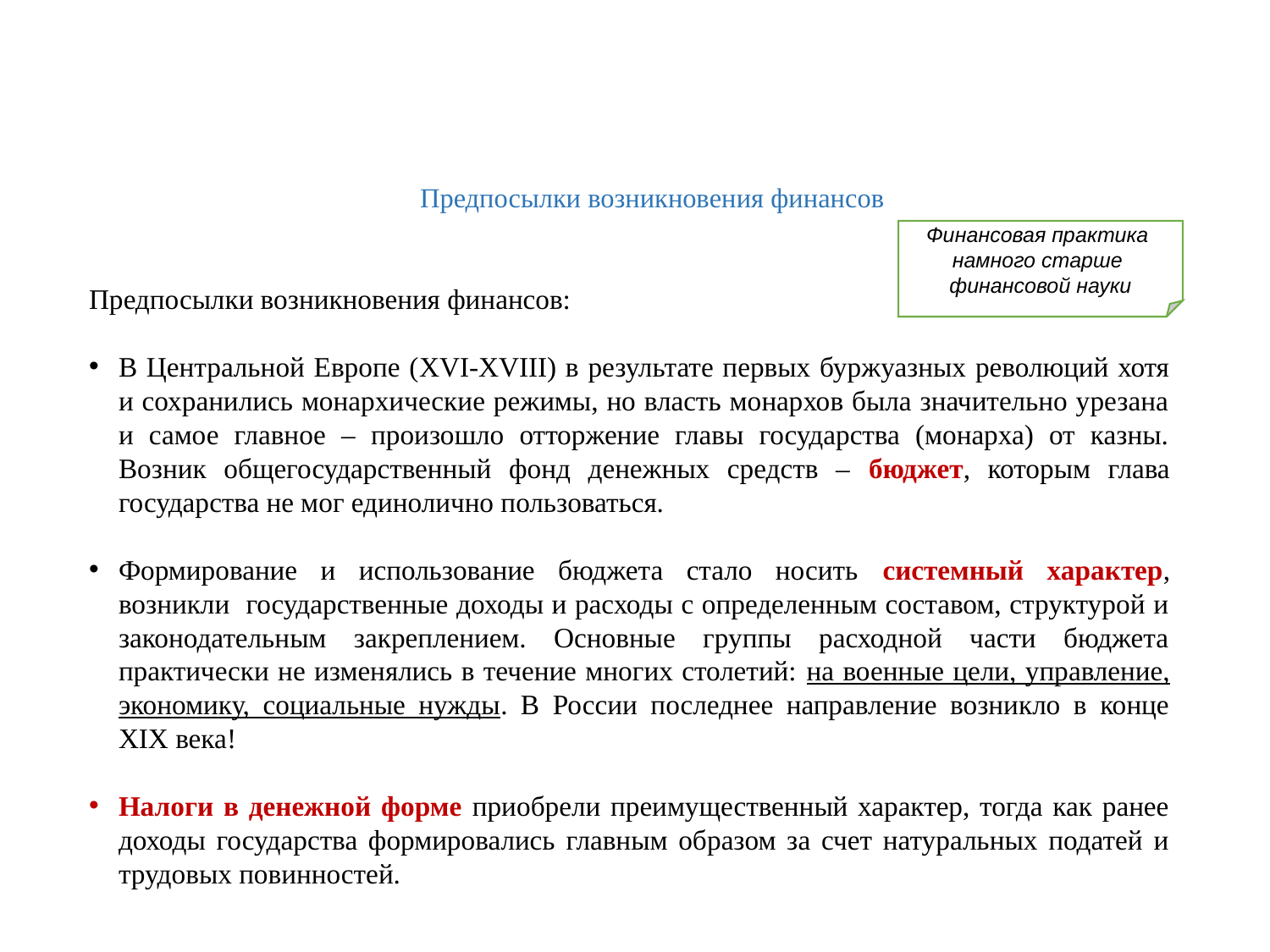

# Предпосылки возникновения финансов

Финансовая практика
намного старше
финансовой науки

Предпосылки возникновения финансов:

В Центральной Европе (XVI-XVIII) в результате первых буржуазных революций хотя и сохранились монархические режимы, но власть монархов была значительно урезана и самое главное – произошло отторжение главы государства (монарха) от казны. Возник общегосударственный фонд денежных средств – бюджет, которым глава государства не мог единолично пользоваться.

Формирование и использование бюджета стало носить системный характер, возникли  государственные доходы и расходы с определенным составом, структурой и законодательным закреплением. Основные группы расходной части бюджета практически не изменялись в течение многих столетий: на военные цели, управление, экономику, социальные нужды. В России последнее направление возникло в конце XIX века!

Налоги в денежной форме приобрели преимущественный характер, тогда как ранее доходы государства формировались главным образом за счет натуральных податей и трудовых повинностей.